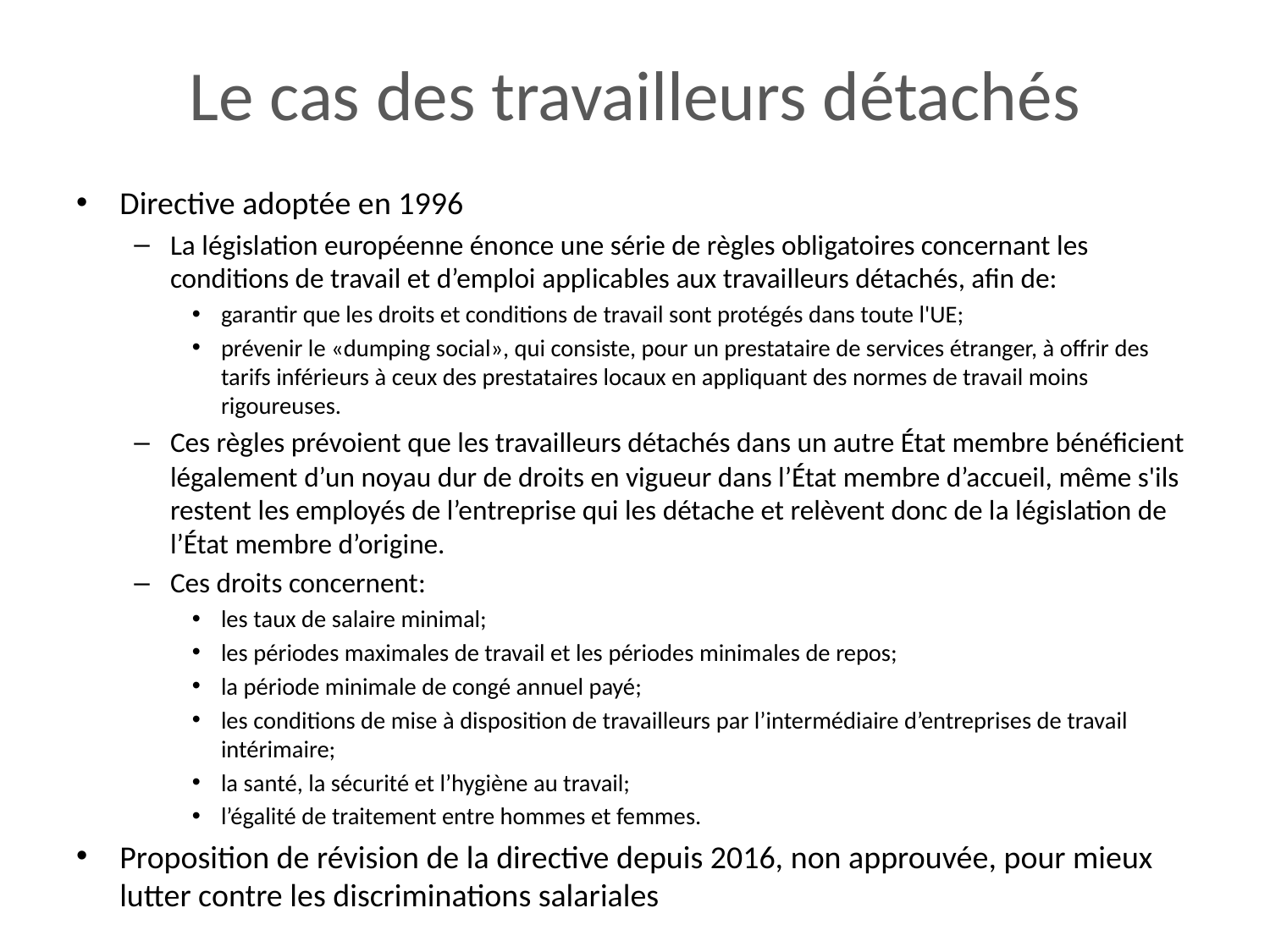

# Le cas des travailleurs détachés
Directive adoptée en 1996
La législation européenne énonce une série de règles obligatoires concernant les conditions de travail et d’emploi applicables aux travailleurs détachés, afin de:
garantir que les droits et conditions de travail sont protégés dans toute l'UE;
prévenir le «dumping social», qui consiste, pour un prestataire de services étranger, à offrir des tarifs inférieurs à ceux des prestataires locaux en appliquant des normes de travail moins rigoureuses.
Ces règles prévoient que les travailleurs détachés dans un autre État membre bénéficient légalement d’un noyau dur de droits en vigueur dans l’État membre d’accueil, même s'ils restent les employés de l’entreprise qui les détache et relèvent donc de la législation de l’État membre d’origine.
Ces droits concernent:
les taux de salaire minimal;
les périodes maximales de travail et les périodes minimales de repos;
la période minimale de congé annuel payé;
les conditions de mise à disposition de travailleurs par l’intermédiaire d’entreprises de travail intérimaire;
la santé, la sécurité et l’hygiène au travail;
l’égalité de traitement entre hommes et femmes.
Proposition de révision de la directive depuis 2016, non approuvée, pour mieux lutter contre les discriminations salariales